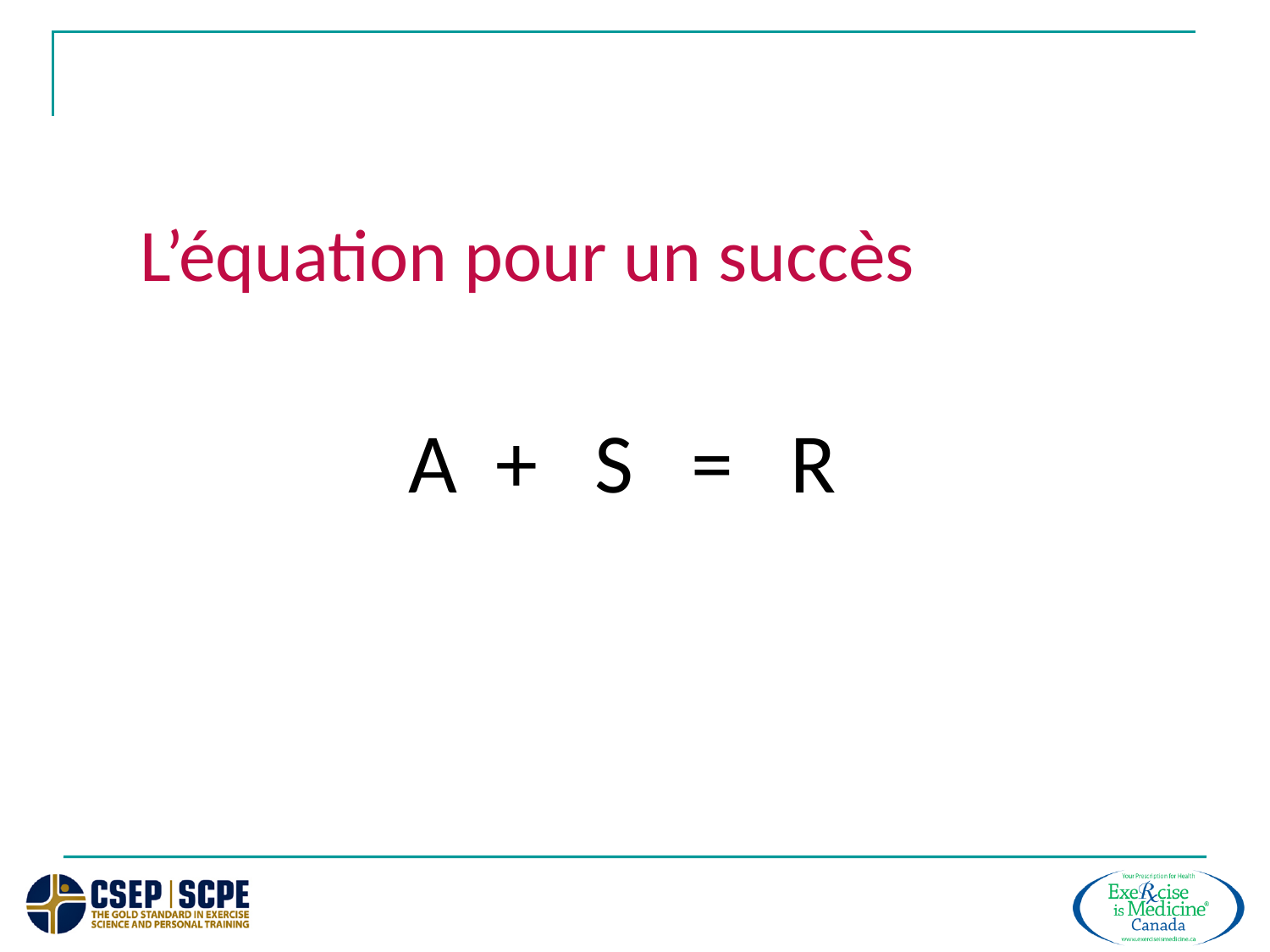

L’équation pour un succès
		A  +   S   =   R